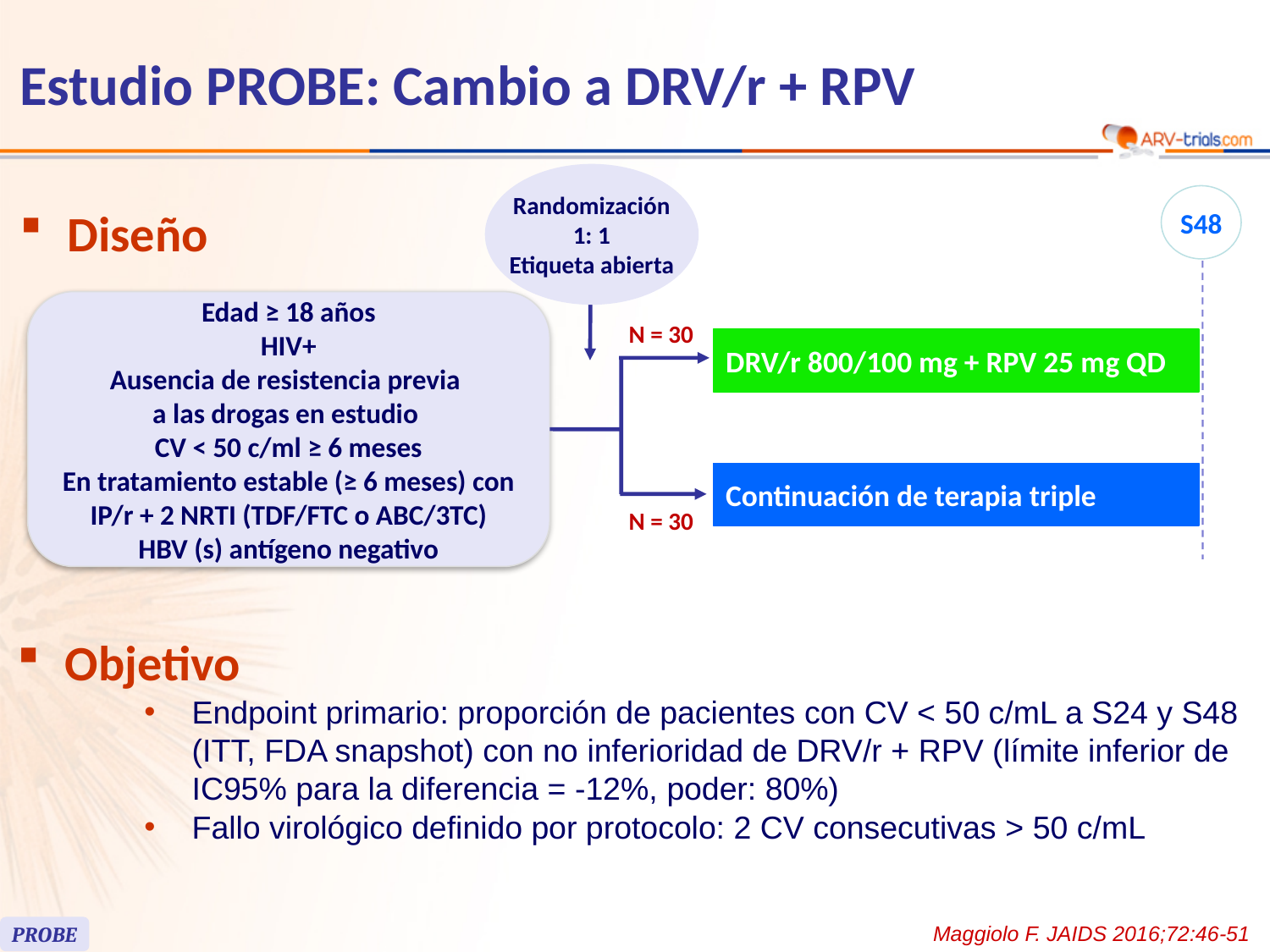

118
# Estudio PROBE: Cambio a DRV/r + RPV
Randomización
1: 1
Etiqueta abierta
S48
Diseño

Edad ≥ 18 años
HIV+
Ausencia de resistencia previa
a las drogas en estudio
CV < 50 c/ml ≥ 6 meses
En tratamiento estable (≥ 6 meses) con IP/r + 2 NRTI (TDF/FTC o ABC/3TC)
HBV (s) antígeno negativo
N = 30
DRV/r 800/100 mg + RPV 25 mg QD

Continuación de terapia triple
N = 30
Objetivo
Endpoint primario: proporción de pacientes con CV < 50 c/mL a S24 y S48 (ITT, FDA snapshot) con no inferioridad de DRV/r + RPV (límite inferior de IC95% para la diferencia = -12%, poder: 80%)
Fallo virológico definido por protocolo: 2 CV consecutivas > 50 c/mL
Maggiolo F. JAIDS 2016;72:46-51
PROBE